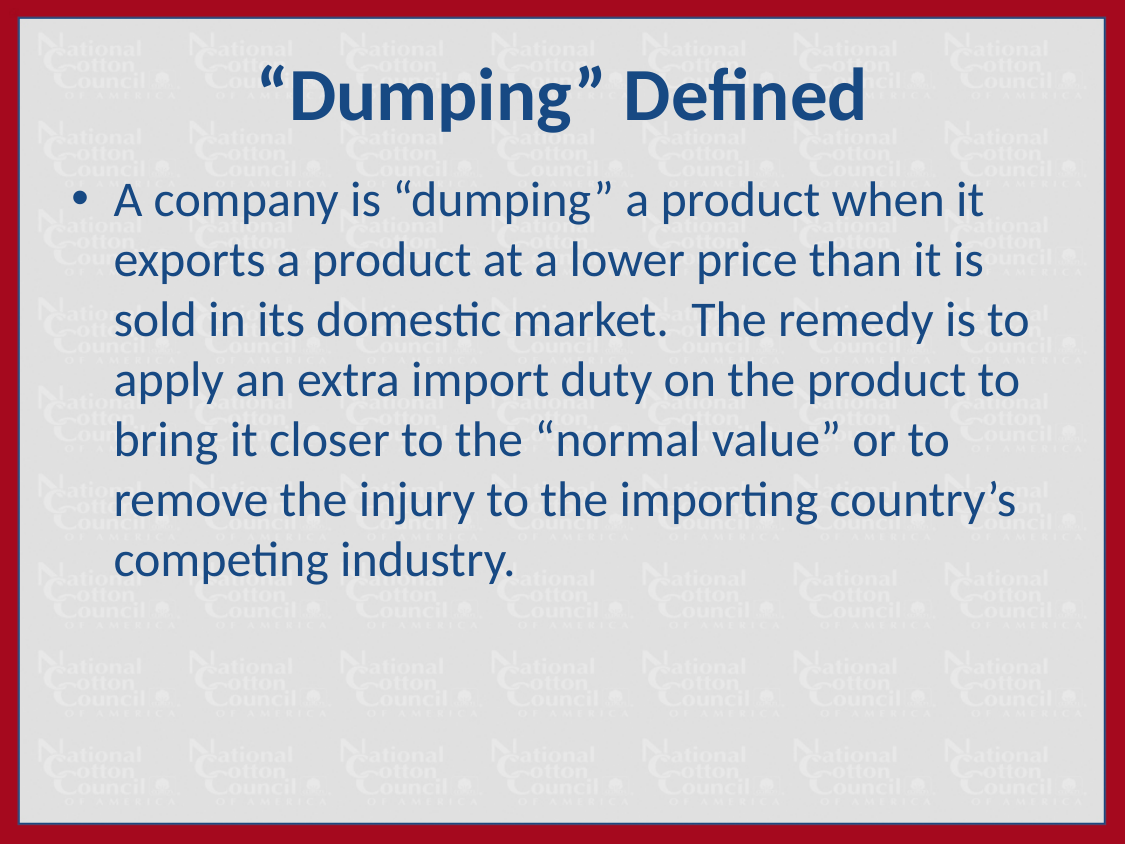

# “Dumping” Defined
A company is “dumping” a product when it exports a product at a lower price than it is sold in its domestic market.  The remedy is to apply an extra import duty on the product to bring it closer to the “normal value” or to remove the injury to the importing country’s competing industry.